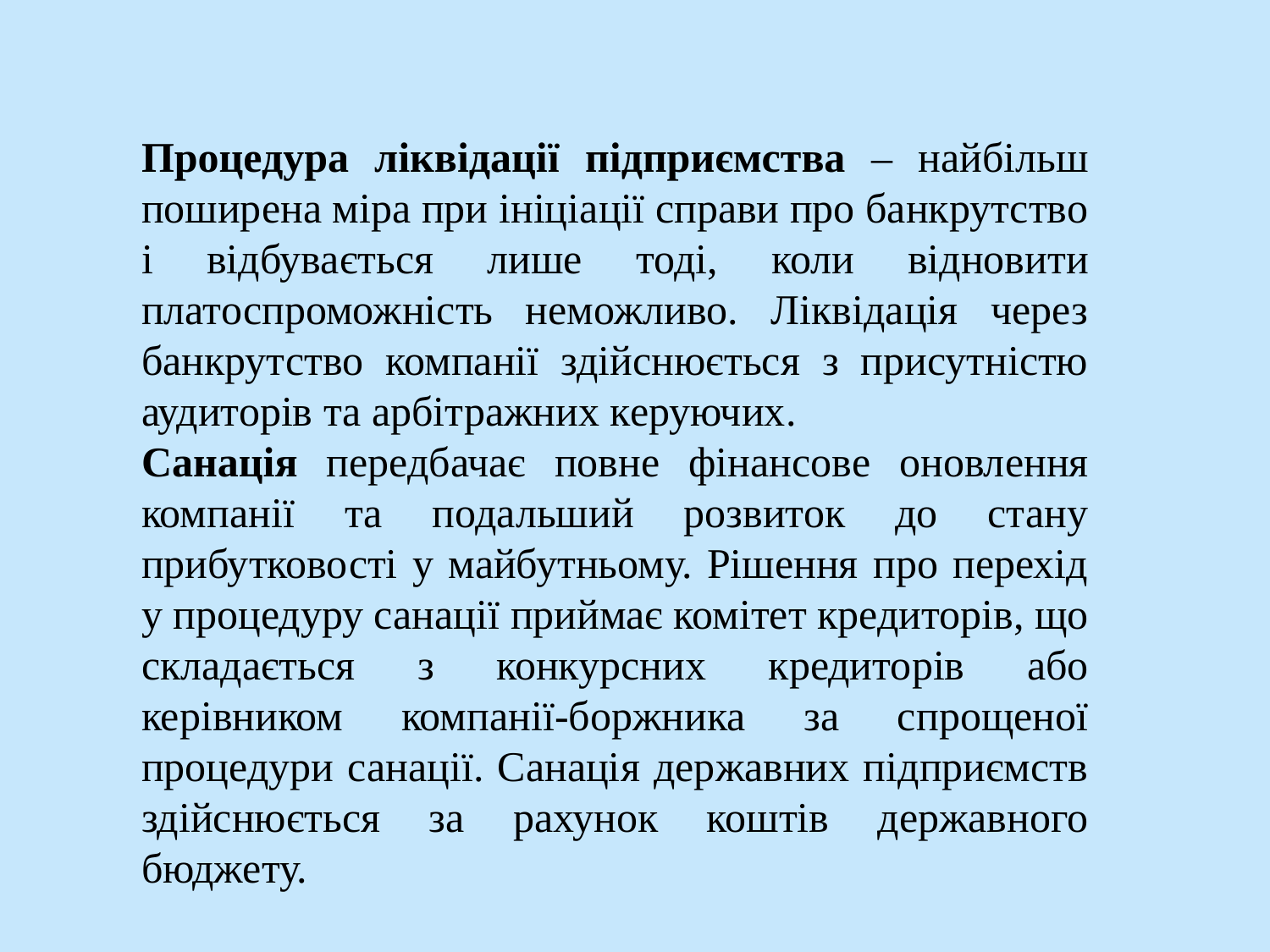

Процедура ліквідації підприємства – найбільш поширена міра при ініціації справи про банкрутство і відбувається лише тоді, коли відновити платоспроможність неможливо. Ліквідація через банкрутство компанії здійснюється з присутністю аудиторів та арбітражних керуючих.
Санація передбачає повне фінансове оновлення компанії та подальший розвиток до стану прибутковості у майбутньому. Рішення про перехід у процедуру санації приймає комітет кредиторів, що складається з конкурсних кредиторів або керівником компанії-боржника за спрощеної процедури санації. Санація державних підприємств здійснюється за рахунок коштів державного бюджету.